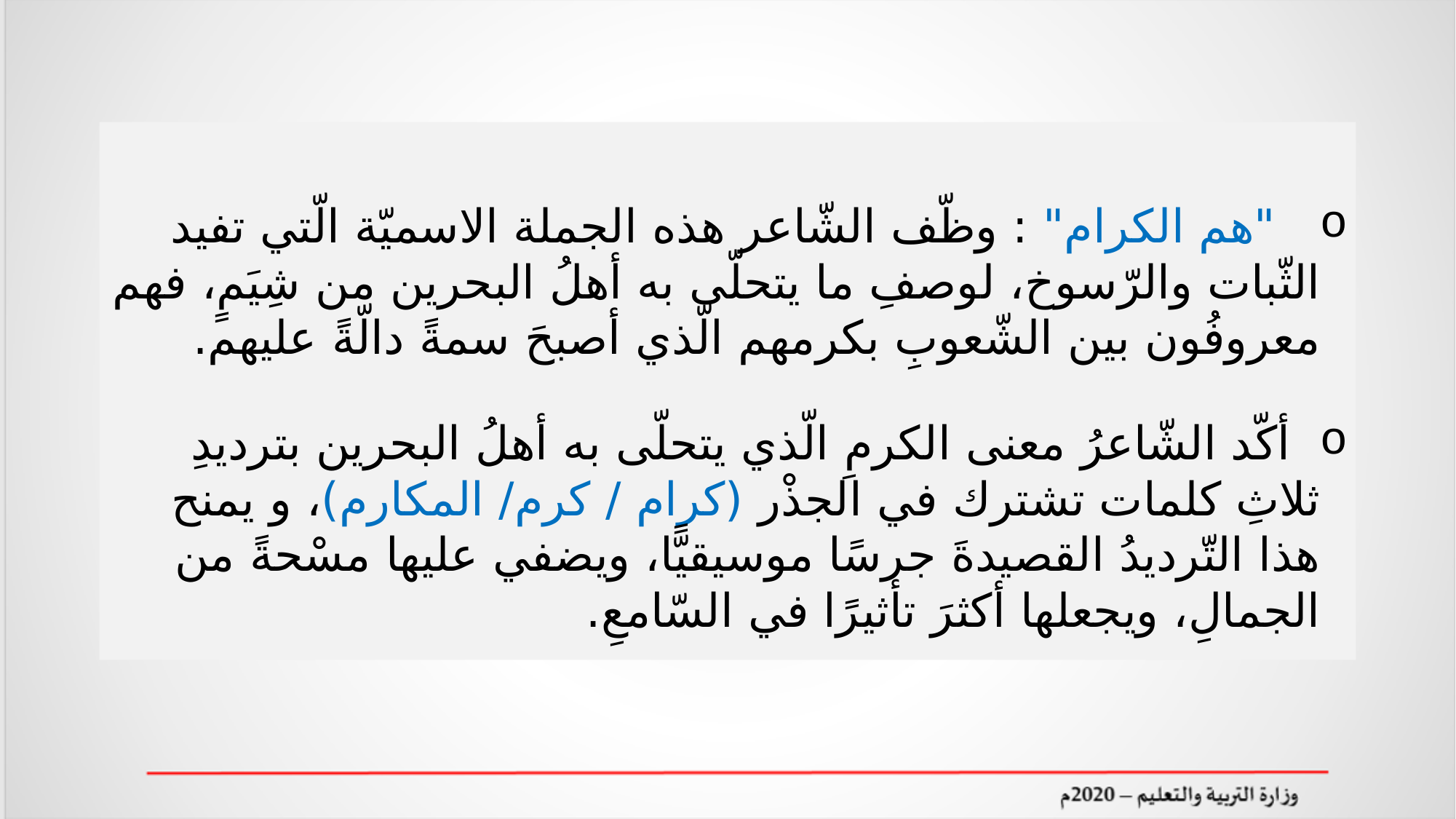

"هم الكرام" : وظّف الشّاعر هذه الجملة الاسميّة الّتي تفيد الثّبات والرّسوخ، لوصفِ ما يتحلّى به أهلُ البحرين من شِيَمٍ، فهم معروفُون بين الشّعوبِ بكرمهم الّذي أصبحَ سمةً دالّةً عليهم.

  أكّد الشّاعرُ معنى الكرمِ الّذي يتحلّى به أهلُ البحرين بترديدِ ثلاثِ كلمات تشترك في الجذْر (كرام / كرم/ المكارم)، و يمنح هذا التّرديدُ القصيدةَ جرسًا موسيقيًّا، ويضفي عليها مسْحةً من الجمالِ، ويجعلها أكثرَ تأثيرًا في السّامعِ.